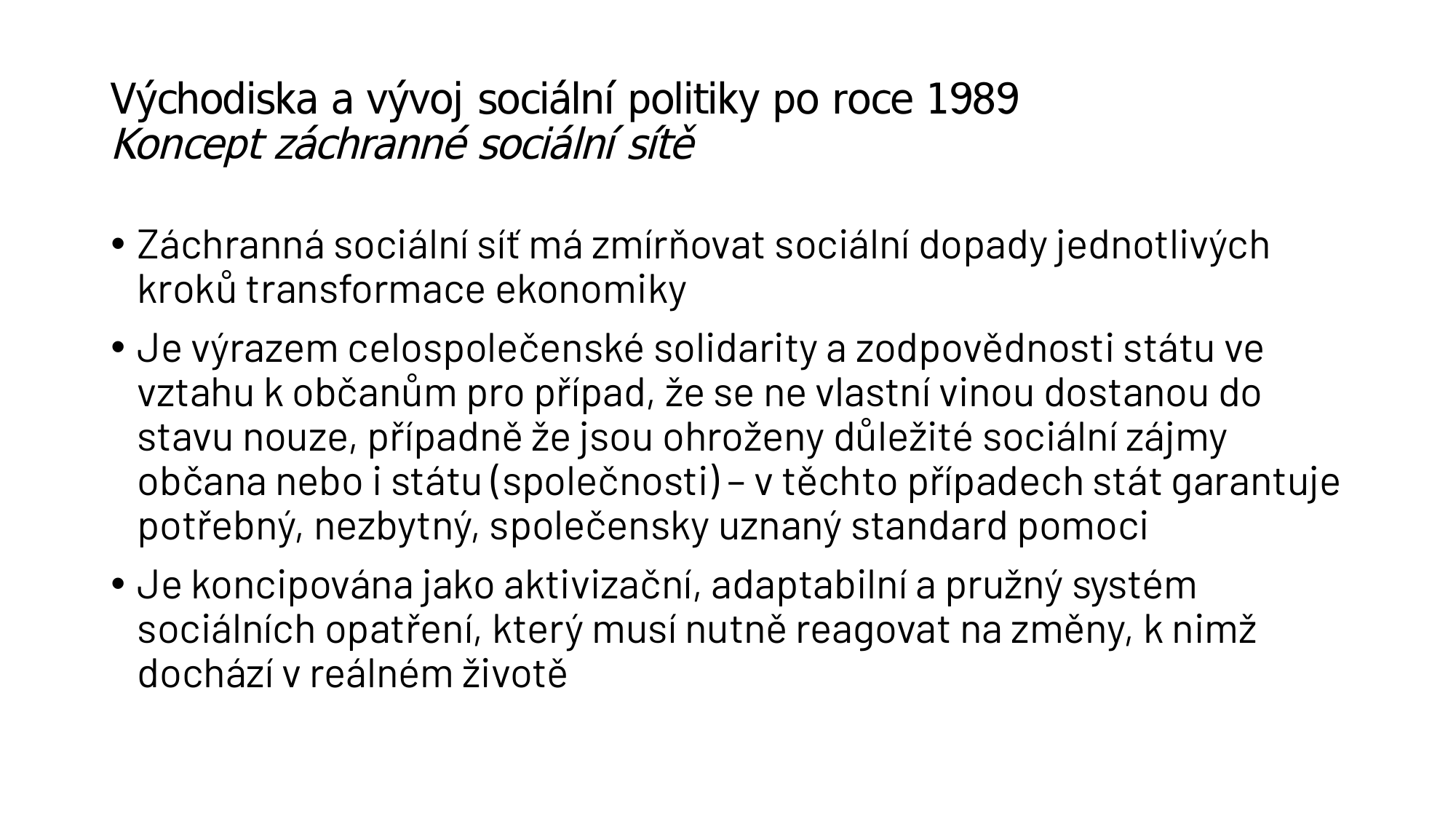

# Východiska a vývoj sociální politiky po roce 1989 Koncept záchranné sociální sítě
Záchranná sociální síť má zmírňovat sociální dopady jednotlivých kroků transformace ekonomiky
Je výrazem celospolečenské solidarity a zodpovědnosti státu ve vztahu k občanům pro případ, že se ne vlastní vinou dostanou do stavu nouze, případně že jsou ohroženy důležité sociální zájmy občana nebo i státu (společnosti) – v těchto případech stát garantuje potřebný, nezbytný, společensky uznaný standard pomoci
Je koncipována jako aktivizační, adaptabilní a pružný systém sociálních opatření, který musí nutně reagovat na změny, k nimž dochází v reálném životě